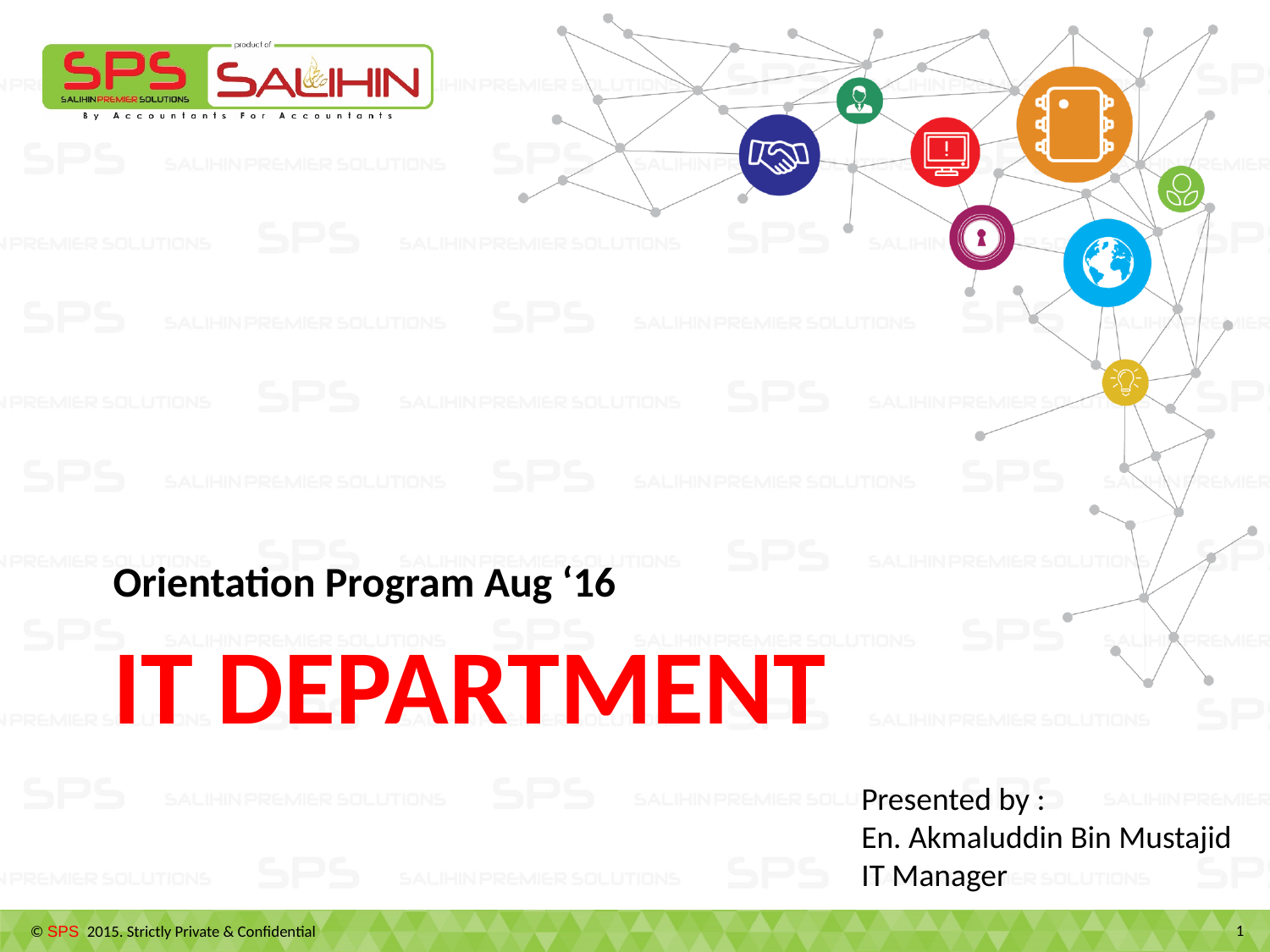

Orientation Program Aug ‘16
# It department
Presented by :
En. Akmaluddin Bin Mustajid
IT Manager